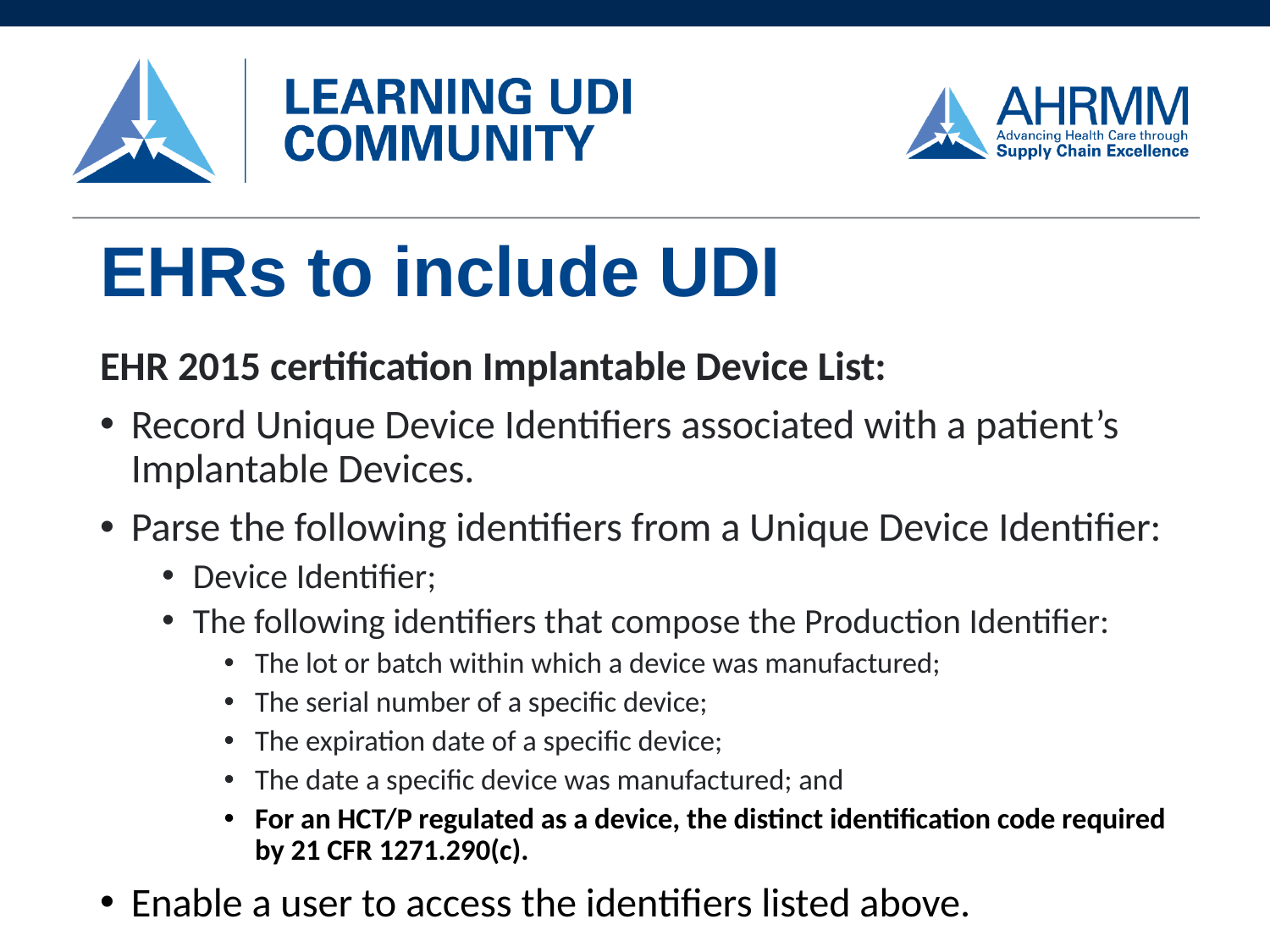

# EHRs to include UDI
EHR 2015 certification Implantable Device List:
Record Unique Device Identifiers associated with a patient’s Implantable Devices.
Parse the following identifiers from a Unique Device Identifier:
Device Identifier;
The following identifiers that compose the Production Identifier:
The lot or batch within which a device was manufactured;
The serial number of a specific device;
The expiration date of a specific device;
The date a specific device was manufactured; and
For an HCT/P regulated as a device, the distinct identification code required by 21 CFR 1271.290(c).
Enable a user to access the identifiers listed above.